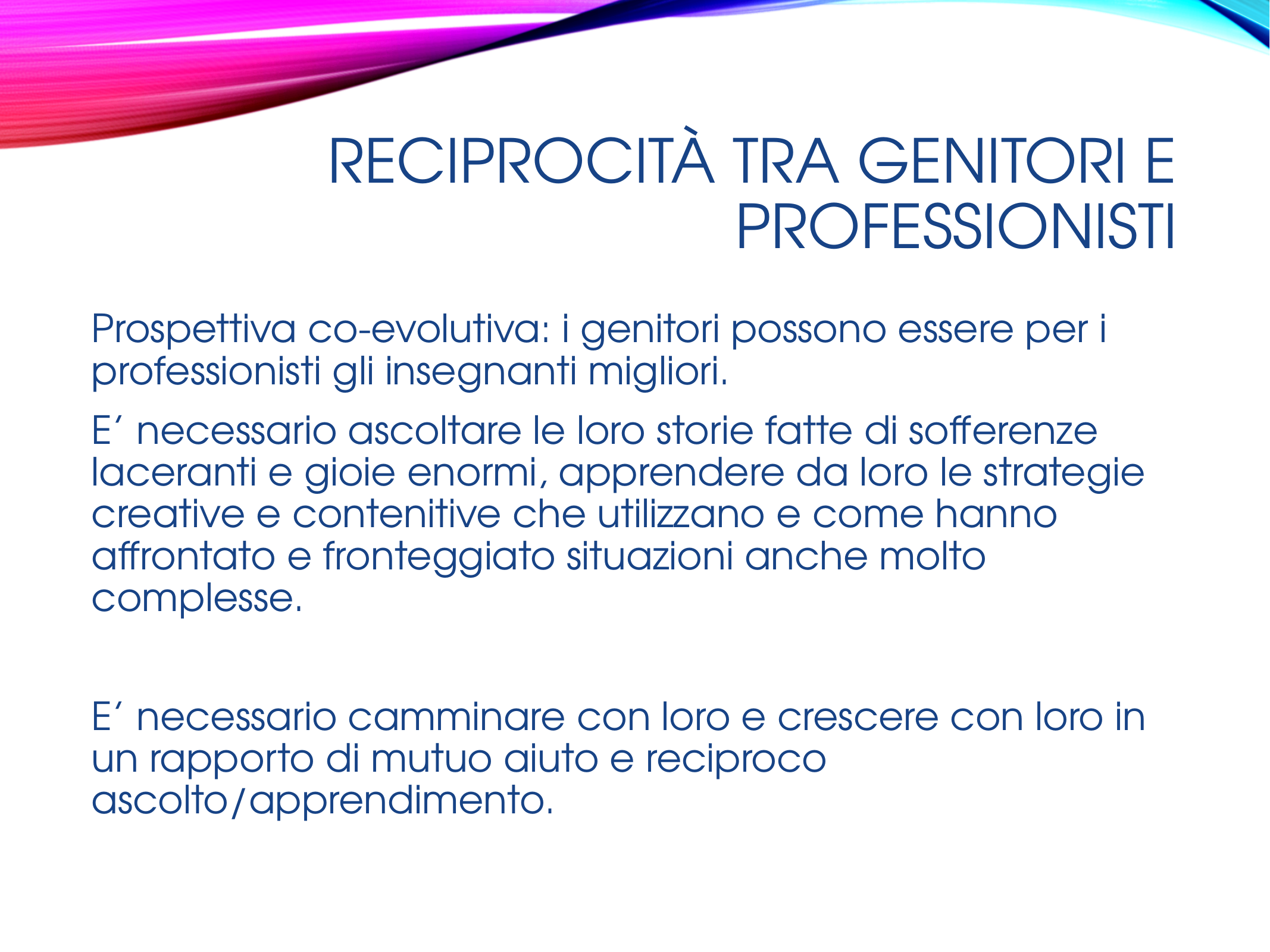

# Reciprocità tra genitori e professionisti
Prospettiva co-evolutiva: i genitori possono essere per i professionisti gli insegnanti migliori.
E’ necessario ascoltare le loro storie fatte di sofferenze laceranti e gioie enormi, apprendere da loro le strategie creative e contenitive che utilizzano e come hanno affrontato e fronteggiato situazioni anche molto complesse.

E’ necessario camminare con loro e crescere con loro in un rapporto di mutuo aiuto e reciproco ascolto/apprendimento.